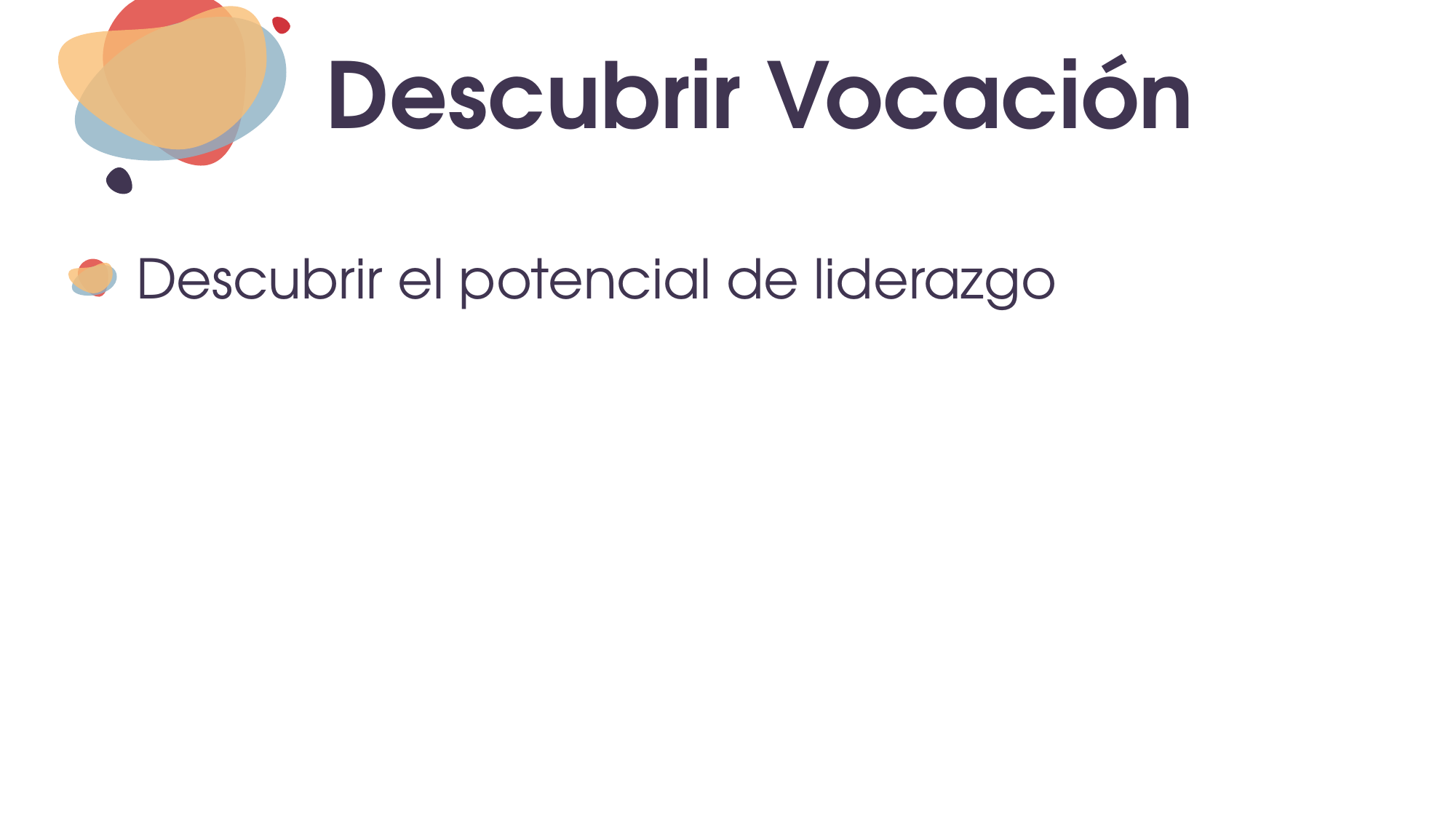

# Descubrir Vocación
Descubrir el potencial de liderazgo